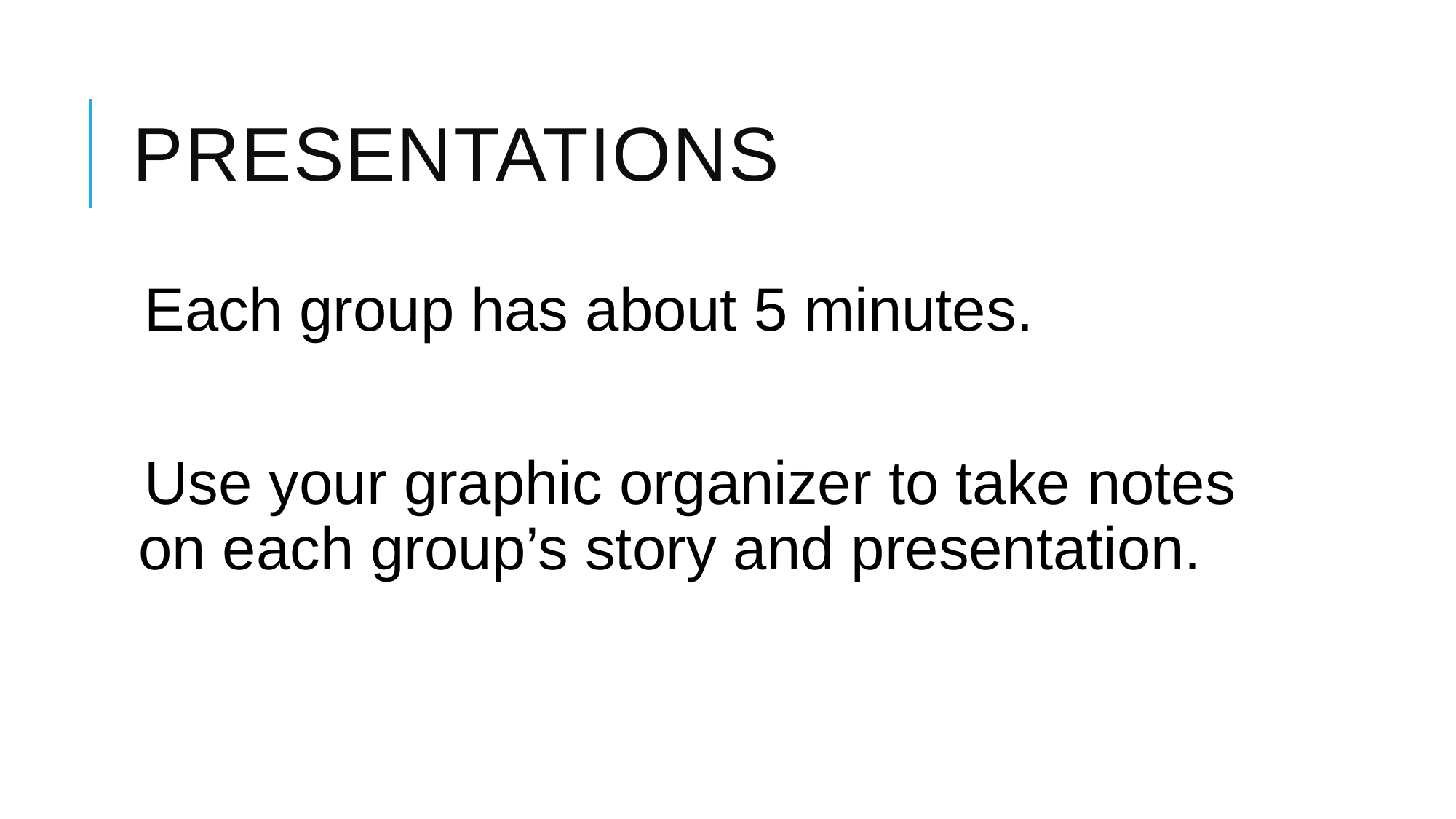

# PRESENTATIons
Each group has about 5 minutes.

Use your graphic organizer to take notes on each group’s story and presentation.